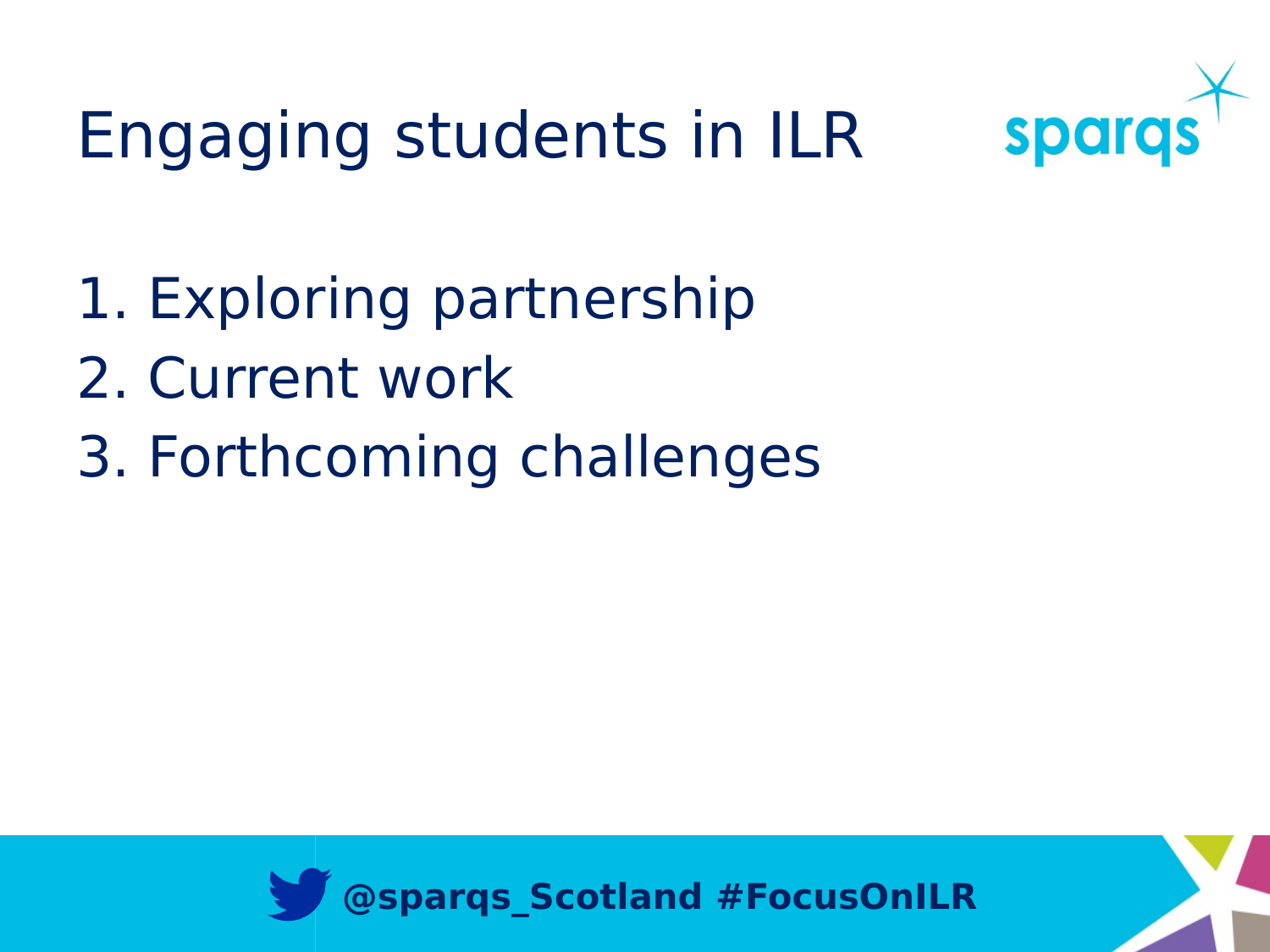

# Engaging students in ILR
Exploring partnership
Current work
Forthcoming challenges